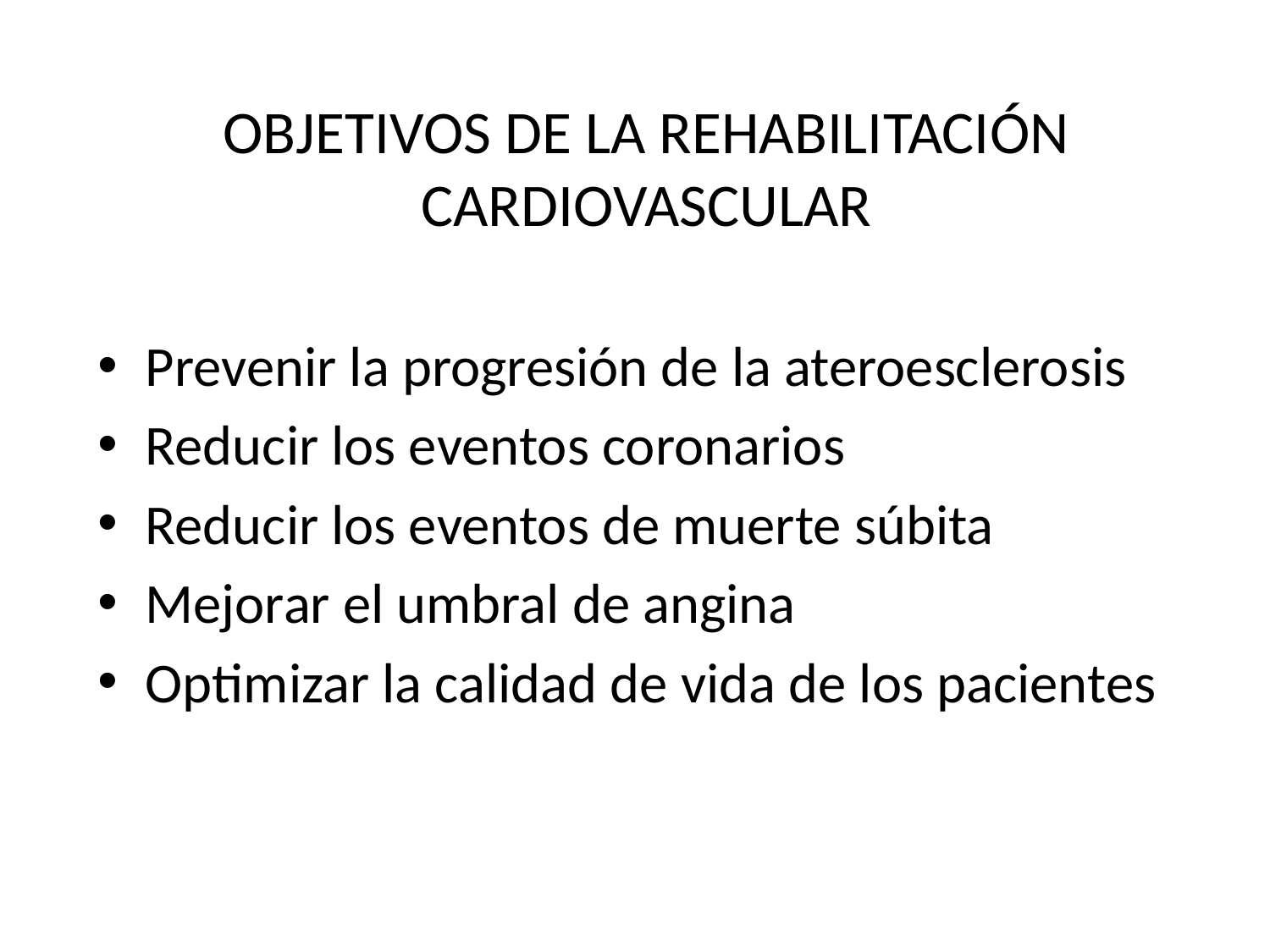

# OBJETIVOS DE LA REHABILITACIÓN CARDIOVASCULAR
Prevenir la progresión de la ateroesclerosis
Reducir los eventos coronarios
Reducir los eventos de muerte súbita
Mejorar el umbral de angina
Optimizar la calidad de vida de los pacientes